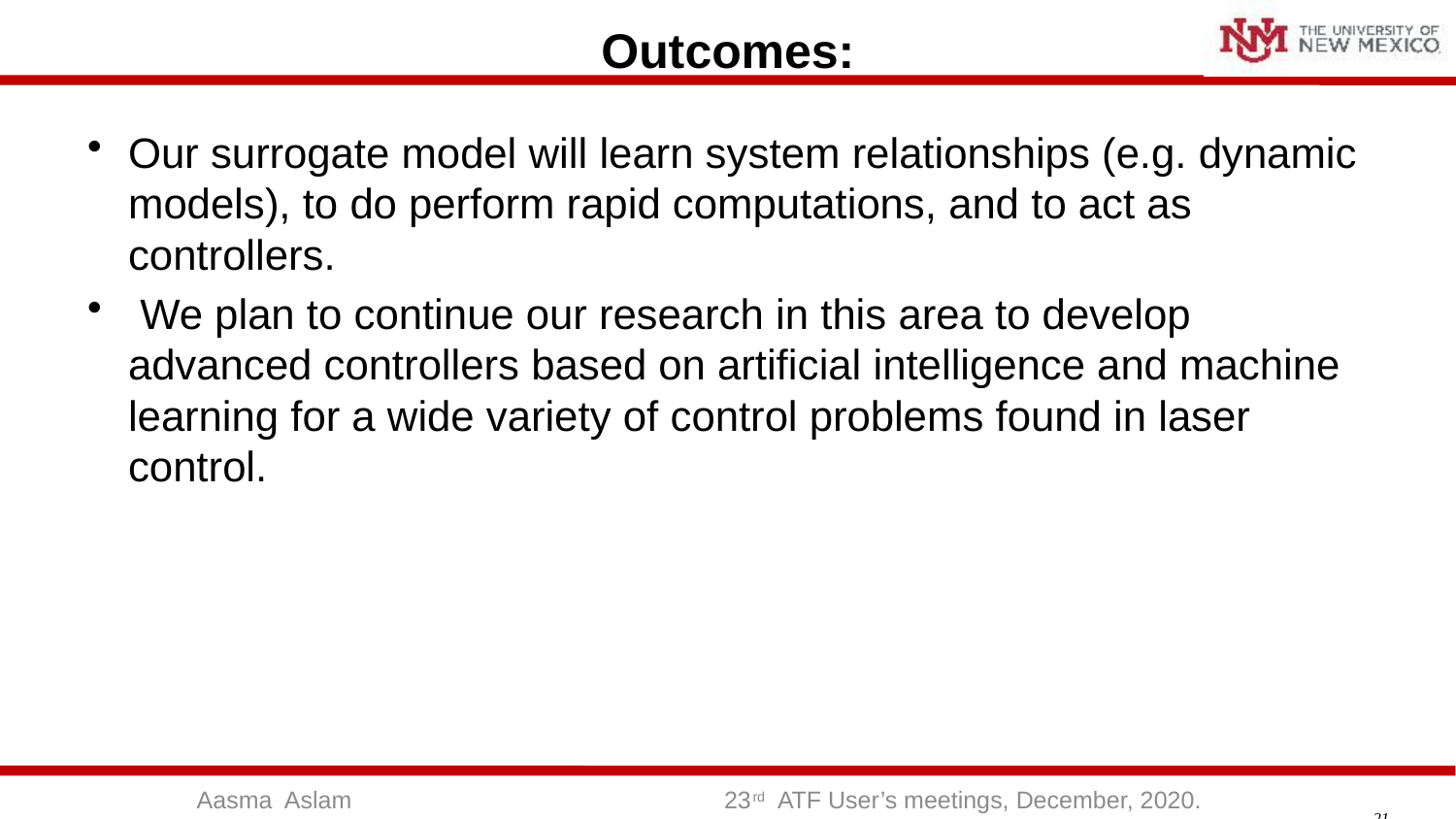

# Outcomes:
Our surrogate model will learn system relationships (e.g. dynamic models), to do perform rapid computations, and to act as controllers.
 We plan to continue our research in this area to develop advanced controllers based on artificial intelligence and machine learning for a wide variety of control problems found in laser control.